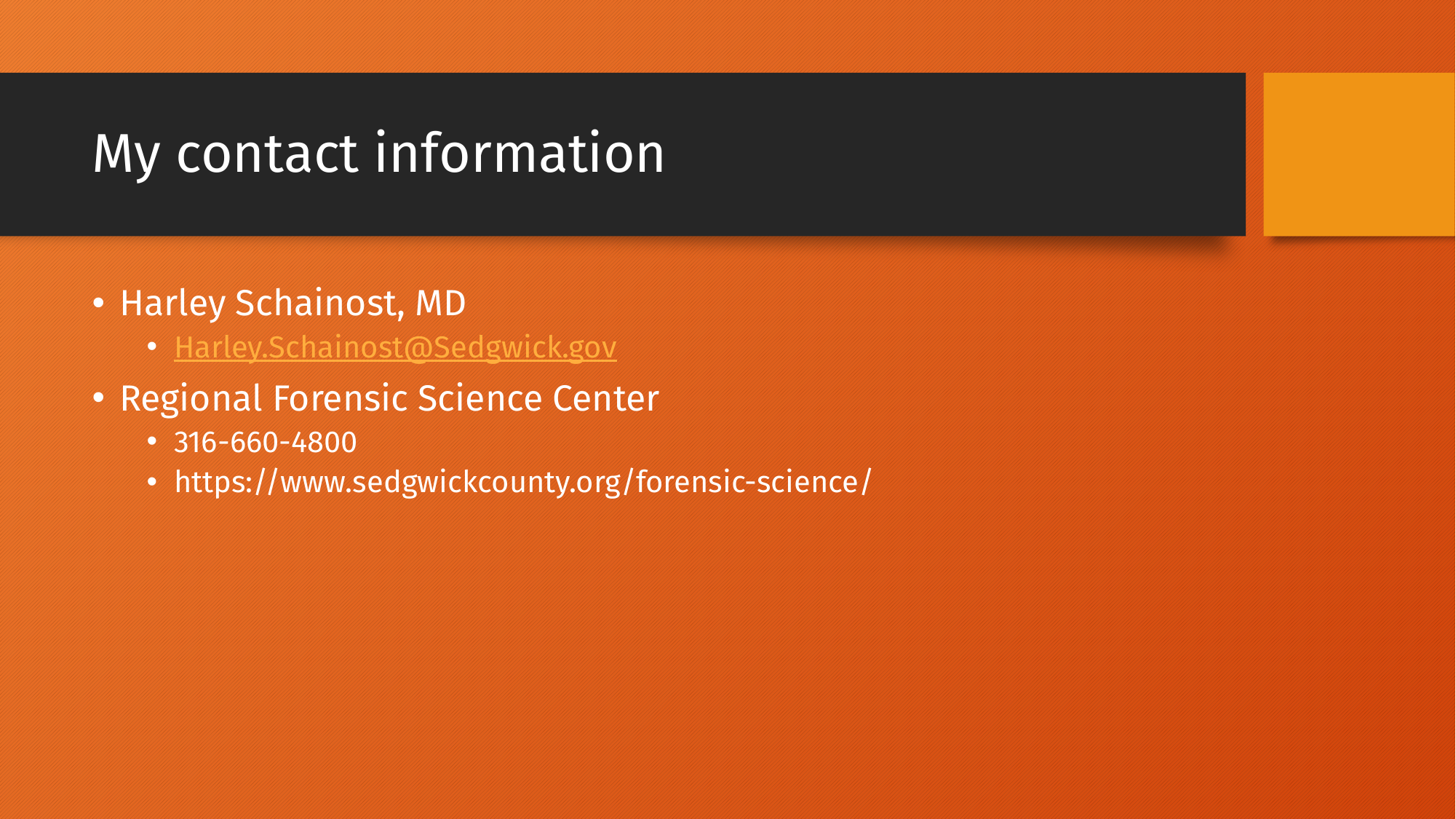

# My contact information
Harley Schainost, MD
Harley.Schainost@Sedgwick.gov
Regional Forensic Science Center
316-660-4800
https://www.sedgwickcounty.org/forensic-science/